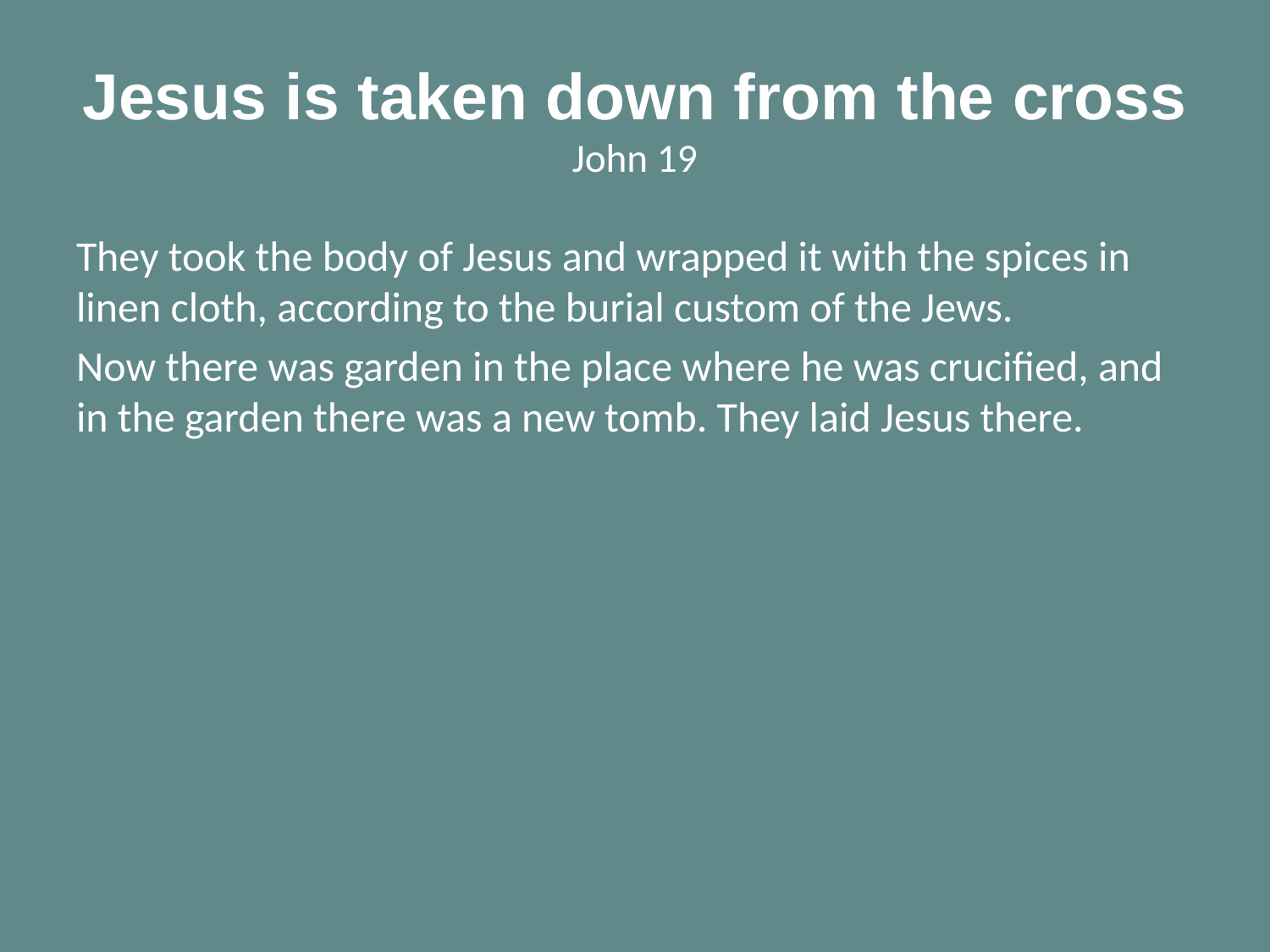

# Jesus is taken down from the cross John 19
They took the body of Jesus and wrapped it with the spices in linen cloth, according to the burial custom of the Jews.
Now there was garden in the place where he was crucified, and in the garden there was a new tomb. They laid Jesus there.